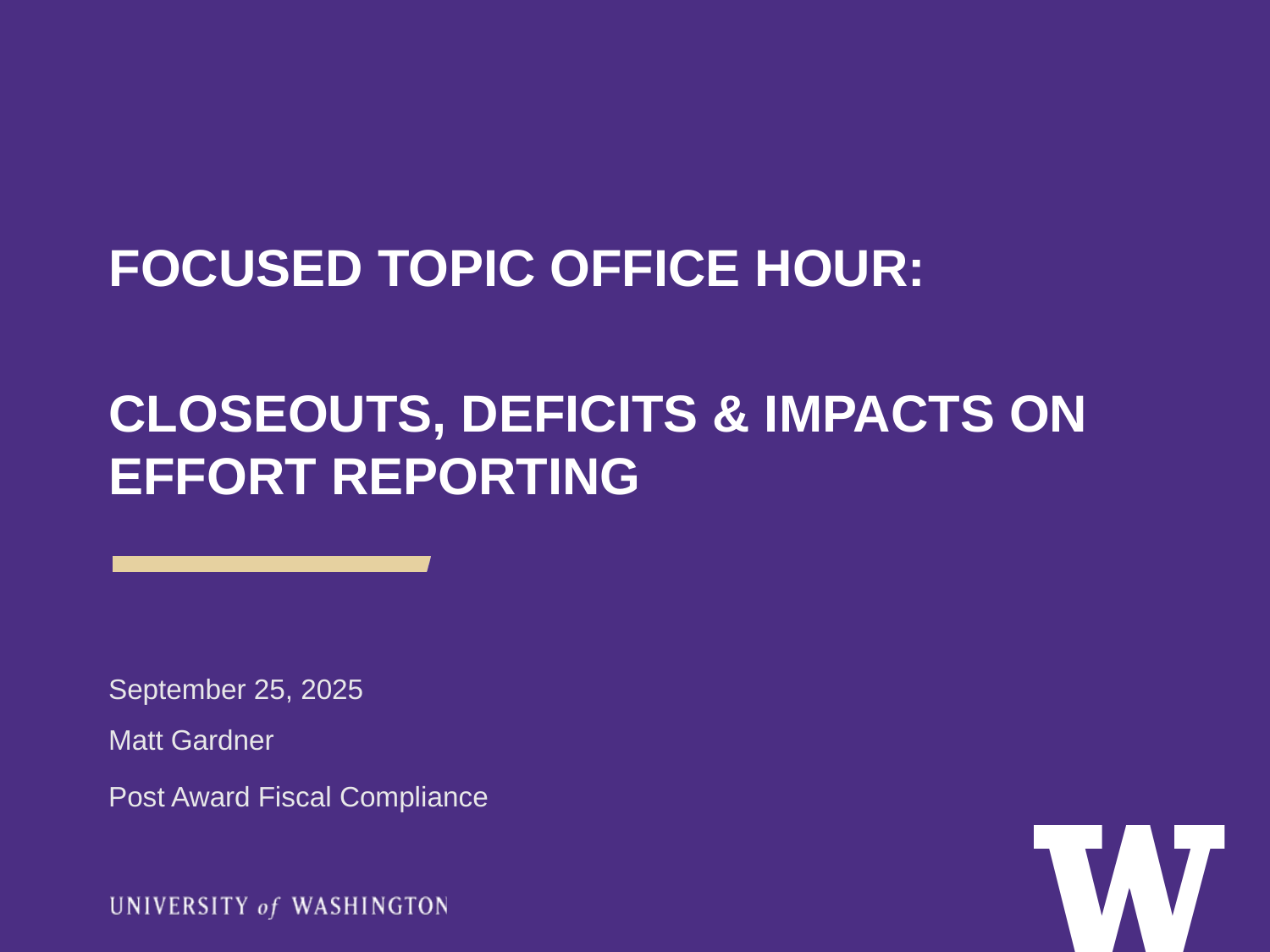

FOCUSED TOPIC OFFICE HOUR:

CLOSEOUTS, DEFICITS & IMPACTS ON EFFORT REPORTING

September 25, 2025
Matt Gardner
Post Award Fiscal Compliance